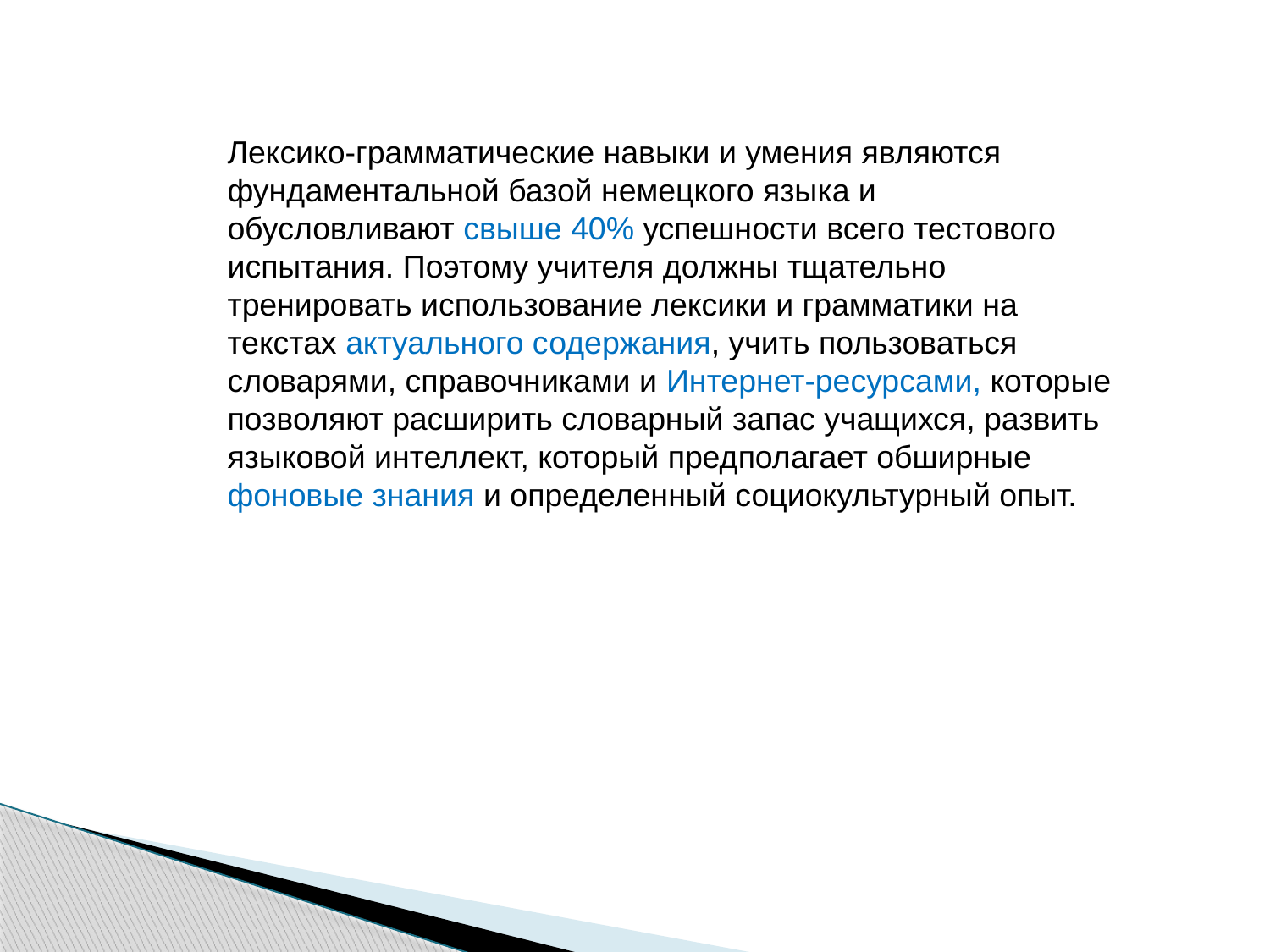

Лексико-грамматические навыки и умения являются фундаментальной базой немецкого языка и обусловливают свыше 40% успешности всего тестового испытания. Поэтому учителя должны тщательно тренировать использование лексики и грамматики на текстах актуального содержания, учить пользоваться словарями, справочниками и Интернет-ресурсами, которые позволяют расширить словарный запас учащихся, развить языковой интеллект, который предполагает обширные фоновые знания и определенный социокультурный опыт.